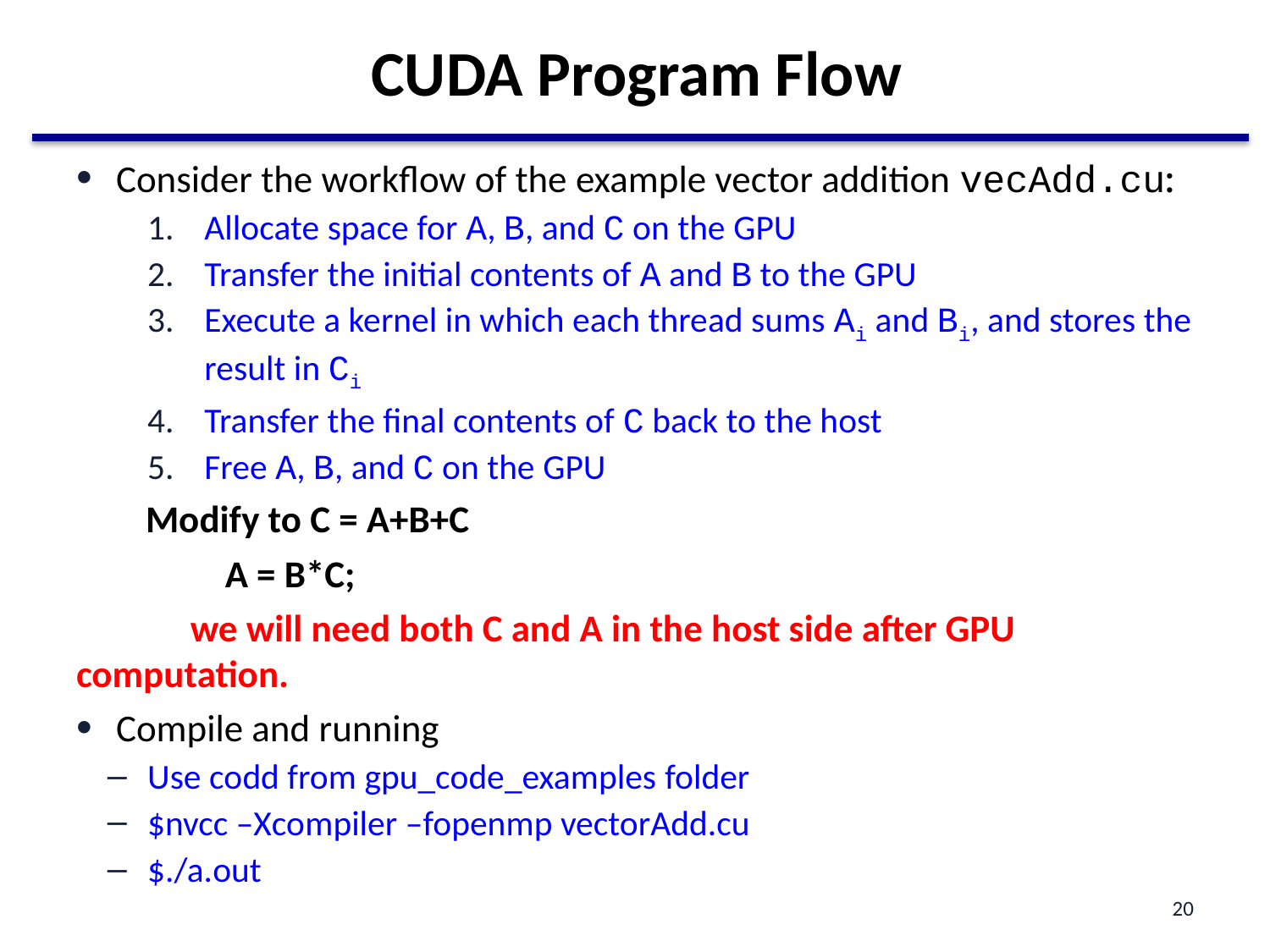

# CUDA Program Flow
Consider the workflow of the example vector addition vecAdd.cu:
Allocate space for A, B, and C on the GPU
Transfer the initial contents of A and B to the GPU
Execute a kernel in which each thread sums Ai and Bi, and stores the result in Ci
Transfer the final contents of C back to the host
Free A, B, and C on the GPU
        Modify to C = A+B+C
			     A = B*C;
			 we will need both C and A in the host side after GPU computation.
Compile and running
Use codd from gpu_code_examples folder
$nvcc –Xcompiler –fopenmp vectorAdd.cu
$./a.out
20